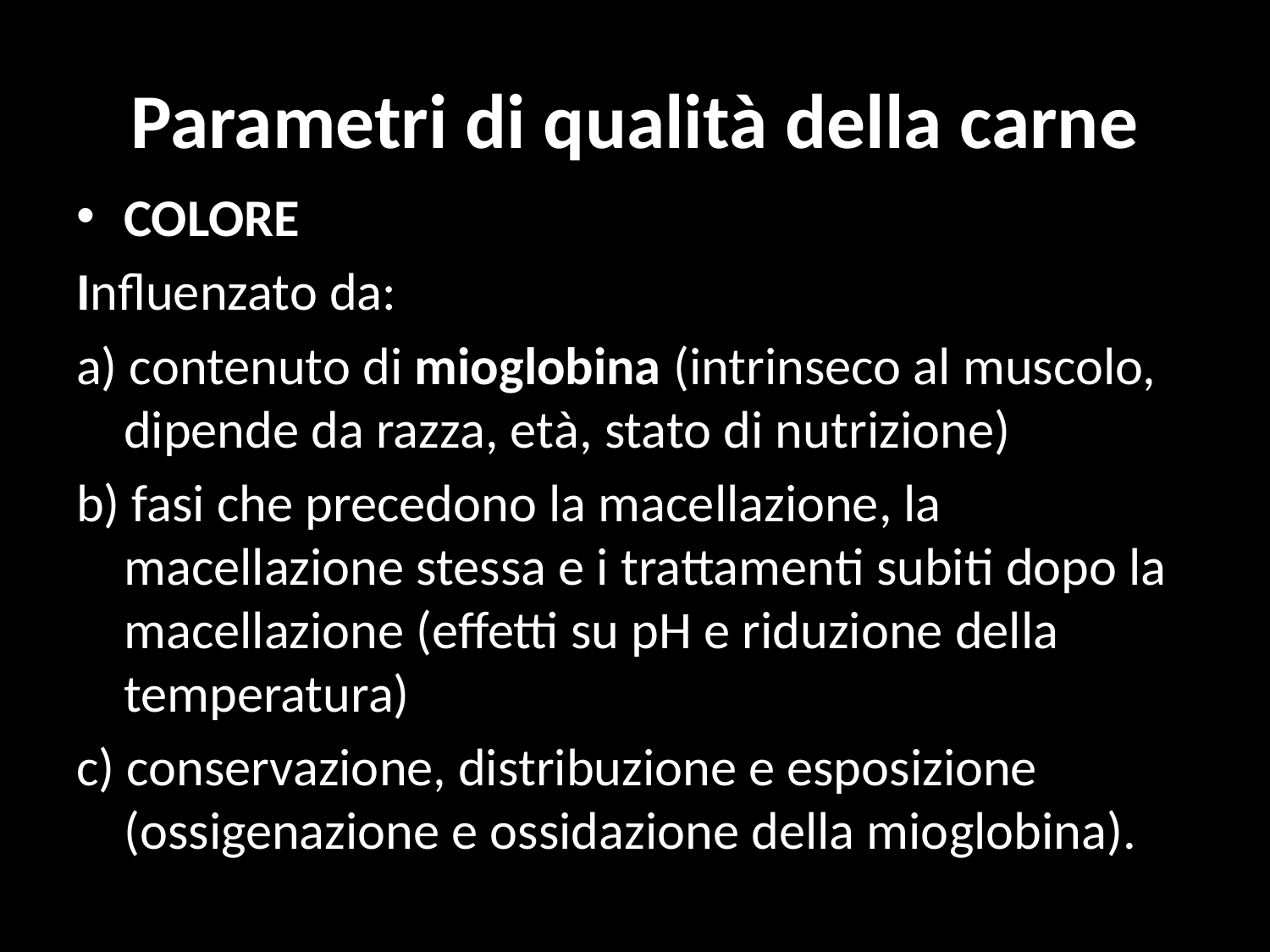

# Parametri di qualità della carne
Colore
Influenzato da:
a) contenuto di mioglobina (intrinseco al muscolo, dipende da razza, età, stato di nutrizione)
b) fasi che precedono la macellazione, la macellazione stessa e i trattamenti subiti dopo la macellazione (effetti su pH e riduzione della temperatura)
c) conservazione, distribuzione e esposizione (ossigenazione e ossidazione della mioglobina).